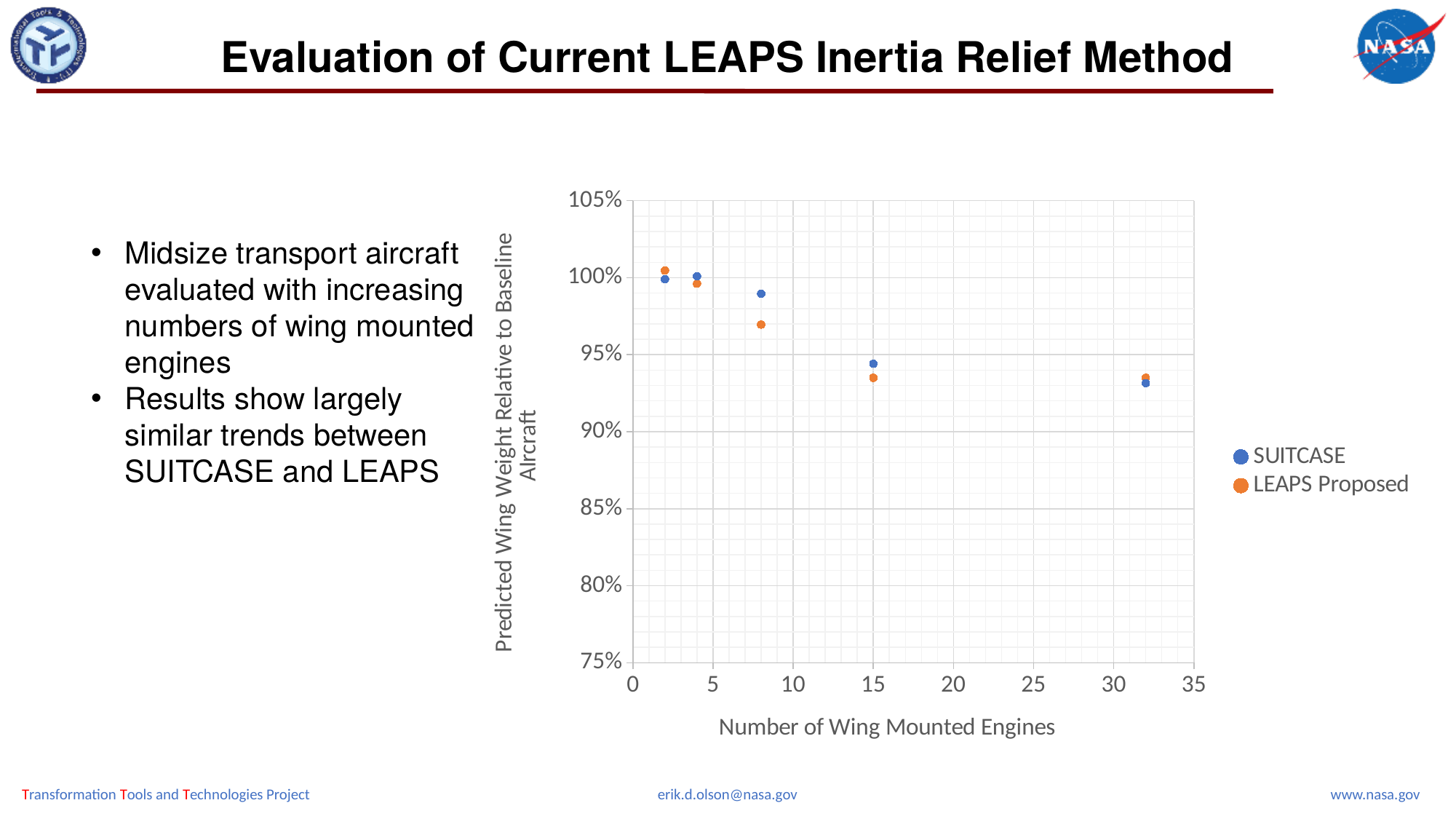

# Evaluation of Current LEAPS Inertia Relief Method

### Chart

| Category |  |  |
|---|---|---|
Midsize transport aircraft evaluated with increasing numbers of wing mounted engines
Results show largely similar trends between SUITCASE and LEAPS